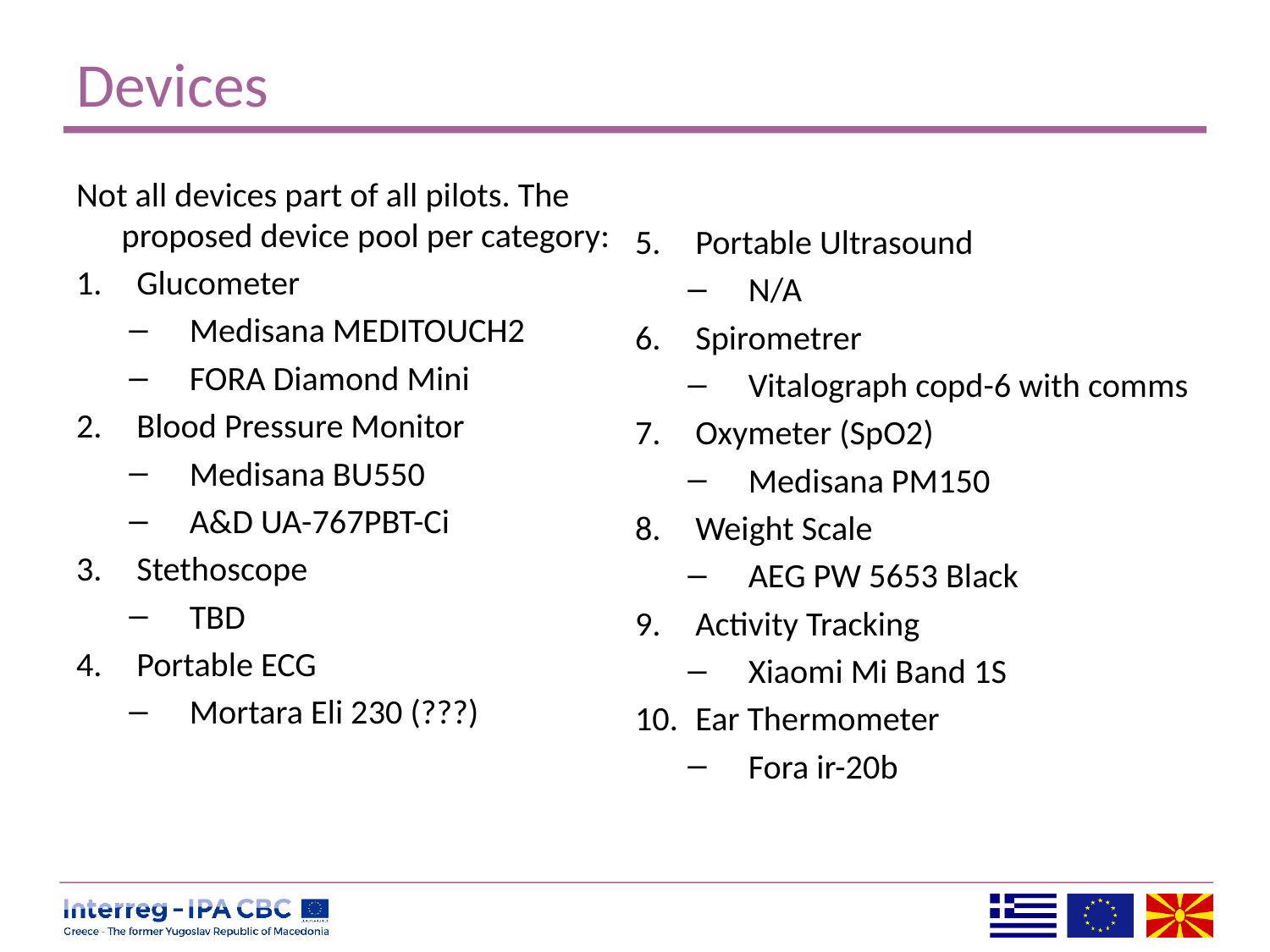

# Devices
Not all devices part of all pilots. The proposed device pool per category:
Glucometer
Medisana MEDITOUCH2
FORA Diamond Mini
Blood Pressure Monitor
Medisana BU550
A&D UA-767PBT-Ci
Stethoscope
TBD
Portable ECG
Mortara Eli 230 (???)

Portable Ultrasound
N/A
Spirometrer
Vitalograph copd-6 with comms
Oxymeter (SpO2)
Medisana PM150
Weight Scale
AEG PW 5653 Black
Activity Tracking
Xiaomi Mi Band 1S
Ear Thermometer
Fora ir-20b